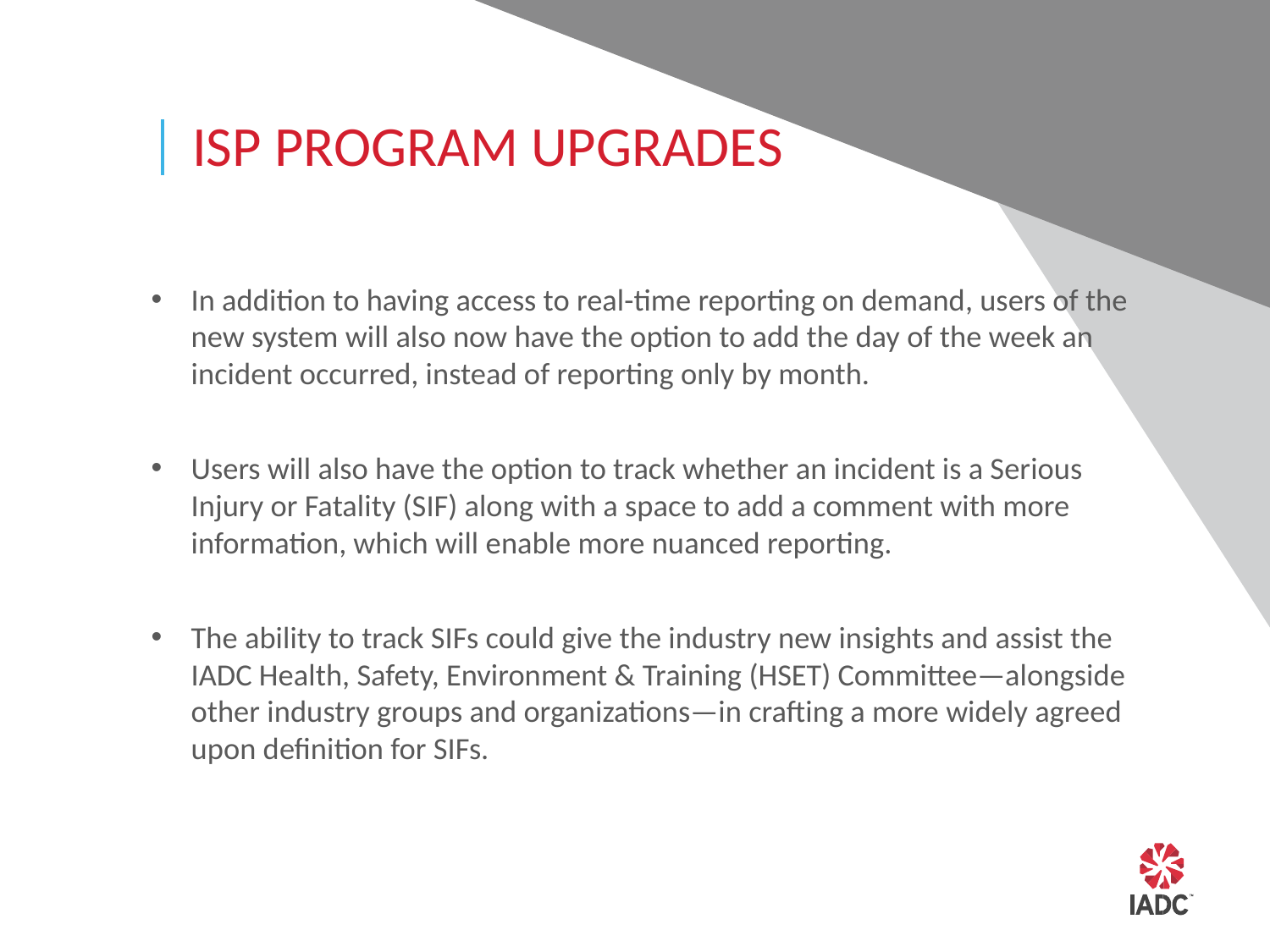

ISP PROGRAM UPGRADES

In addition to having access to real-time reporting on demand, users of the new system will also now have the option to add the day of the week an incident occurred, instead of reporting only by month.

Users will also have the option to track whether an incident is a Serious Injury or Fatality (SIF) along with a space to add a comment with more information, which will enable more nuanced reporting.

The ability to track SIFs could give the industry new insights and assist the IADC Health, Safety, Environment & Training (HSET) Committee—alongside other industry groups and organizations—in crafting a more widely agreed upon definition for SIFs.